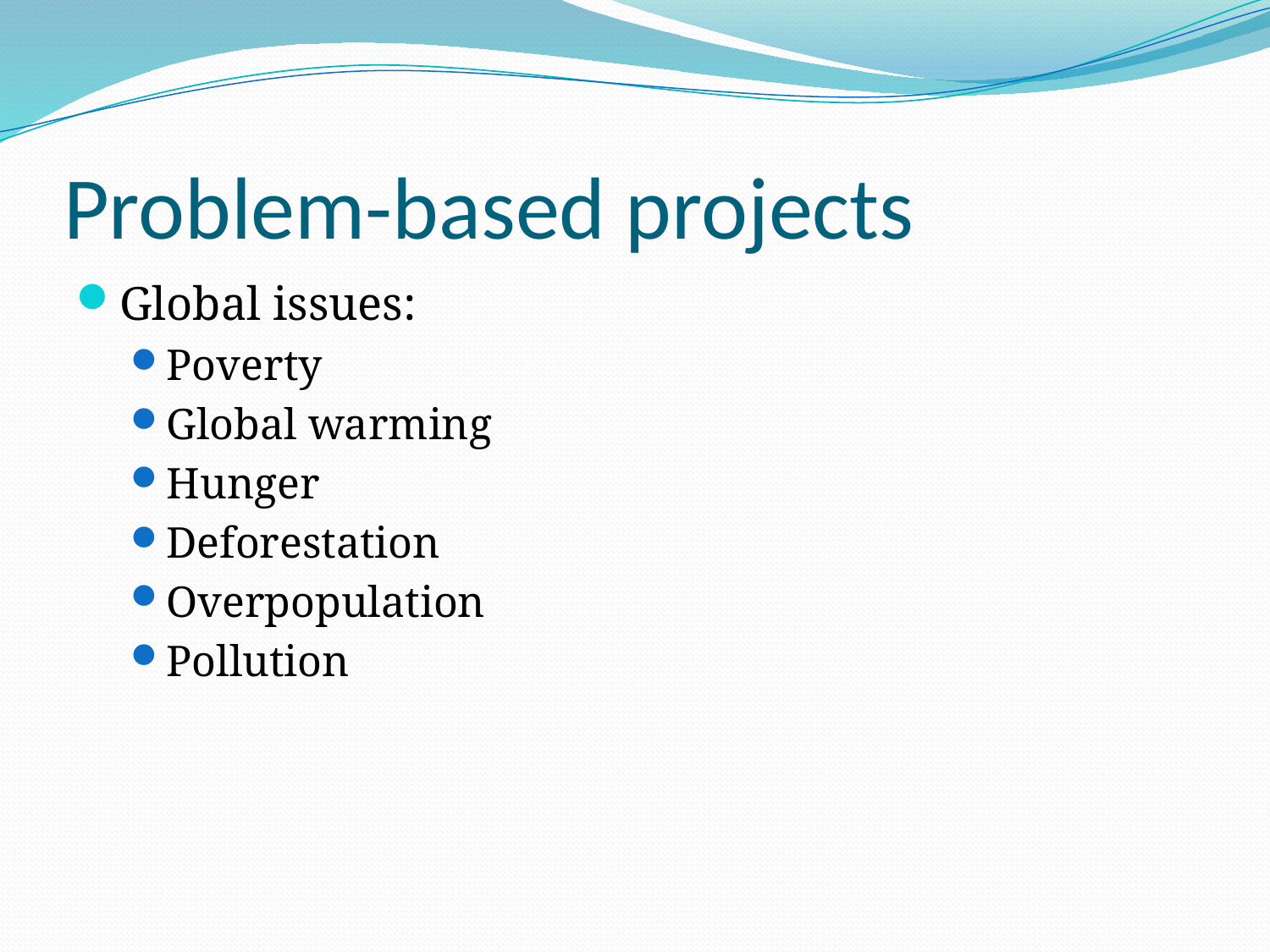

# Problem-based projects
Global issues:
Poverty
Global warming
Hunger
Deforestation
Overpopulation
Pollution